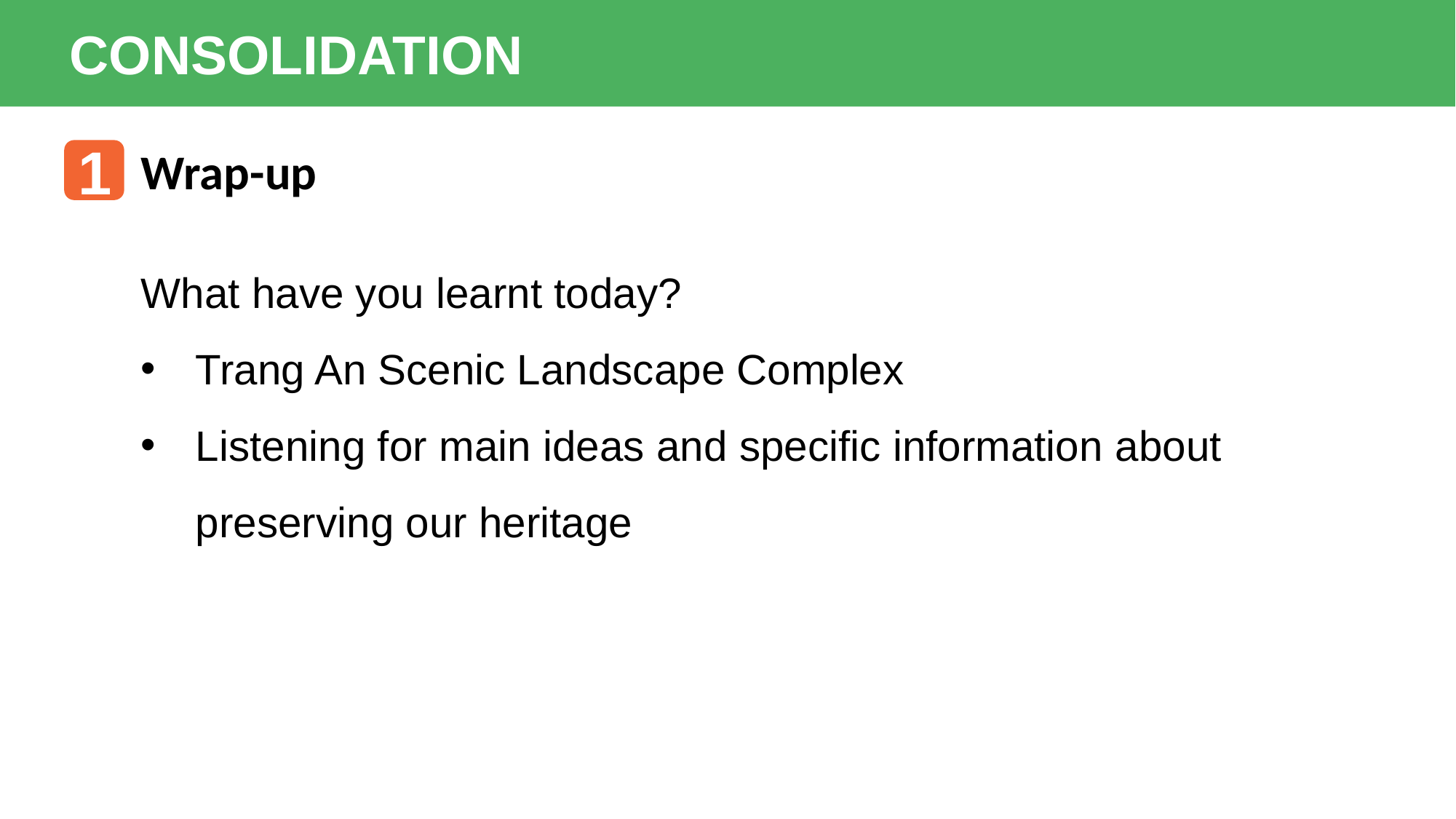

CONSOLIDATION
1
Wrap-up

What have you learnt today?
Trang An Scenic Landscape Complex
Listening for main ideas and specific information about preserving our heritage